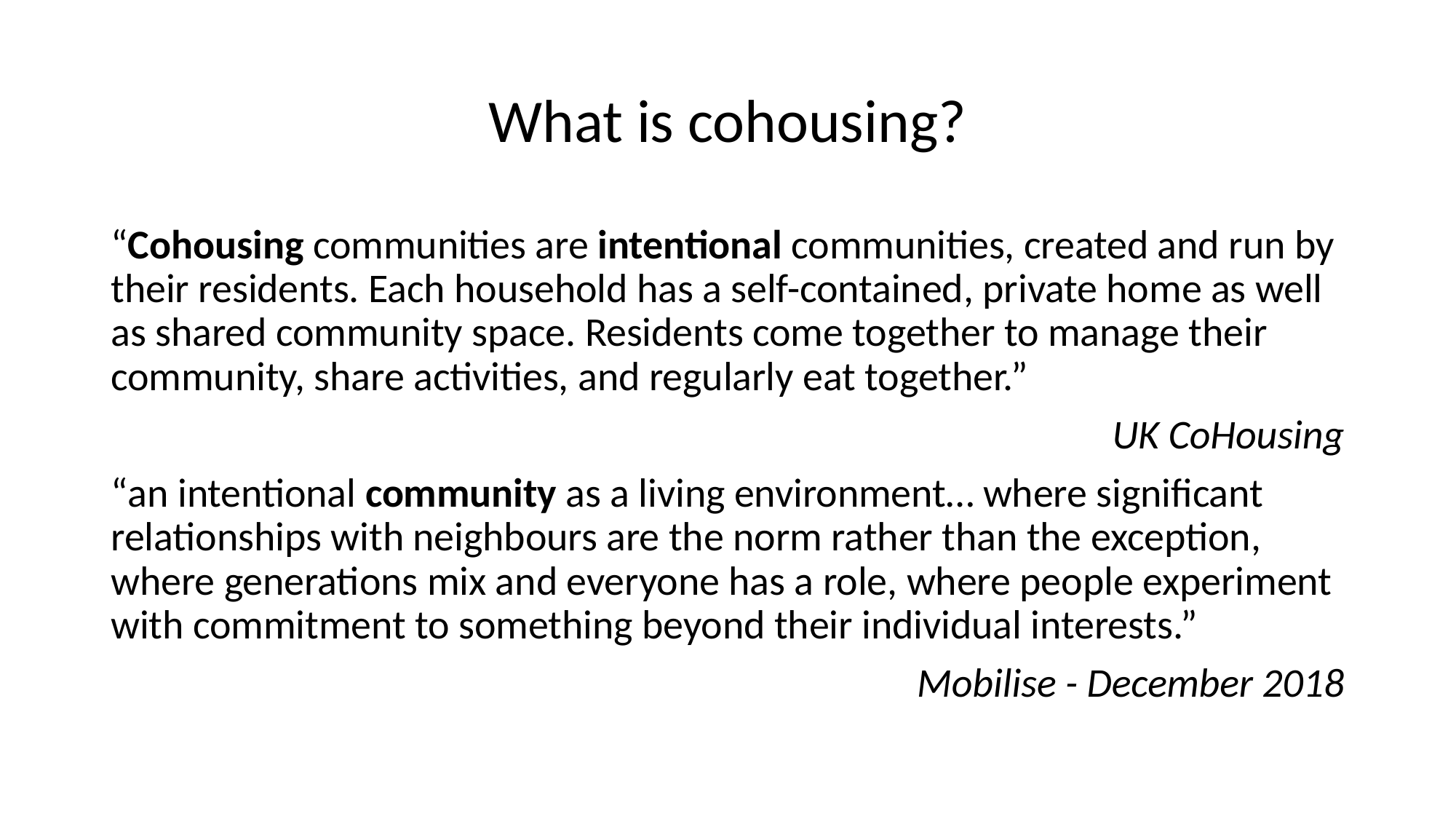

# What is cohousing?
“Cohousing communities are intentional communities, created and run by their residents. Each household has a self-contained, private home as well as shared community space. Residents come together to manage their community, share activities, and regularly eat together.”
UK CoHousing
“an intentional community as a living environment… where significant relationships with neighbours are the norm rather than the exception, where generations mix and everyone has a role, where people experiment with commitment to something beyond their individual interests.”
Mobilise - December 2018